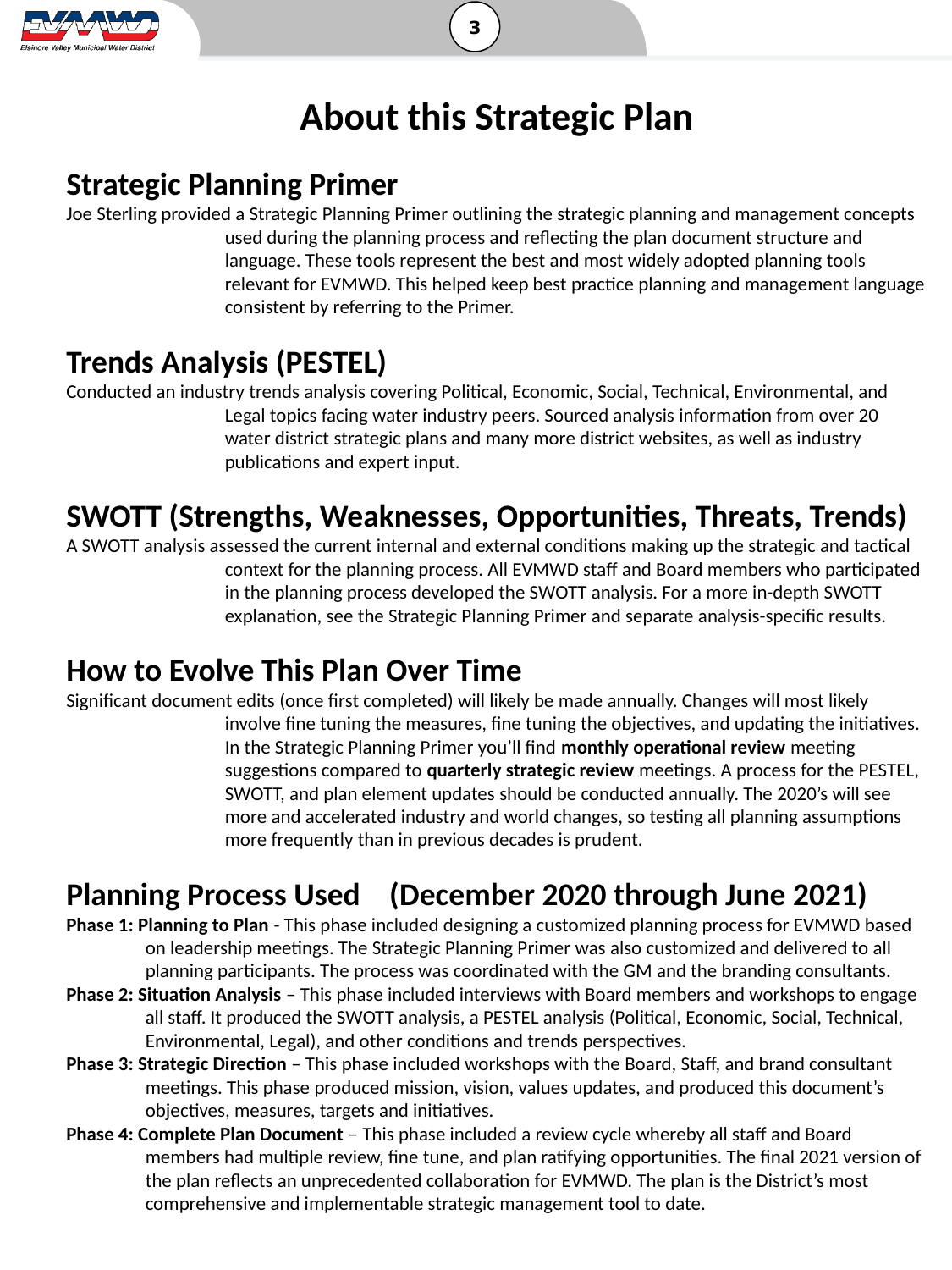

About this Strategic Plan

Strategic Planning Primer
Joe Sterling provided a Strategic Planning Primer outlining the strategic planning and management concepts used during the planning process and reflecting the plan document structure and language. These tools represent the best and most widely adopted planning tools relevant for EVMWD. This helped keep best practice planning and management language consistent by referring to the Primer.

Trends Analysis (PESTEL)
Conducted an industry trends analysis covering Political, Economic, Social, Technical, Environmental, and Legal topics facing water industry peers. Sourced analysis information from over 20 water district strategic plans and many more district websites, as well as industry publications and expert input.

SWOTT (Strengths, Weaknesses, Opportunities, Threats, Trends)
A SWOTT analysis assessed the current internal and external conditions making up the strategic and tactical context for the planning process. All EVMWD staff and Board members who participated in the planning process developed the SWOTT analysis. For a more in-depth SWOTT explanation, see the Strategic Planning Primer and separate analysis-specific results.

How to Evolve This Plan Over Time
Significant document edits (once first completed) will likely be made annually. Changes will most likely involve fine tuning the measures, fine tuning the objectives, and updating the initiatives. In the Strategic Planning Primer you’ll find monthly operational review meeting suggestions compared to quarterly strategic review meetings. A process for the PESTEL, SWOTT, and plan element updates should be conducted annually. The 2020’s will see more and accelerated industry and world changes, so testing all planning assumptions more frequently than in previous decades is prudent.

Planning Process Used    (December 2020 through June 2021)
Phase 1: Planning to Plan - This phase included designing a customized planning process for EVMWD based on leadership meetings. The Strategic Planning Primer was also customized and delivered to all planning participants. The process was coordinated with the GM and the branding consultants.
Phase 2: Situation Analysis – This phase included interviews with Board members and workshops to engage all staff. It produced the SWOTT analysis, a PESTEL analysis (Political, Economic, Social, Technical, Environmental, Legal), and other conditions and trends perspectives.
Phase 3: Strategic Direction – This phase included workshops with the Board, Staff, and brand consultant meetings. This phase produced mission, vision, values updates, and produced this document’s objectives, measures, targets and initiatives.
Phase 4: Complete Plan Document – This phase included a review cycle whereby all staff and Board members had multiple review, fine tune, and plan ratifying opportunities. The final 2021 version of the plan reflects an unprecedented collaboration for EVMWD. The plan is the District’s most comprehensive and implementable strategic management tool to date.